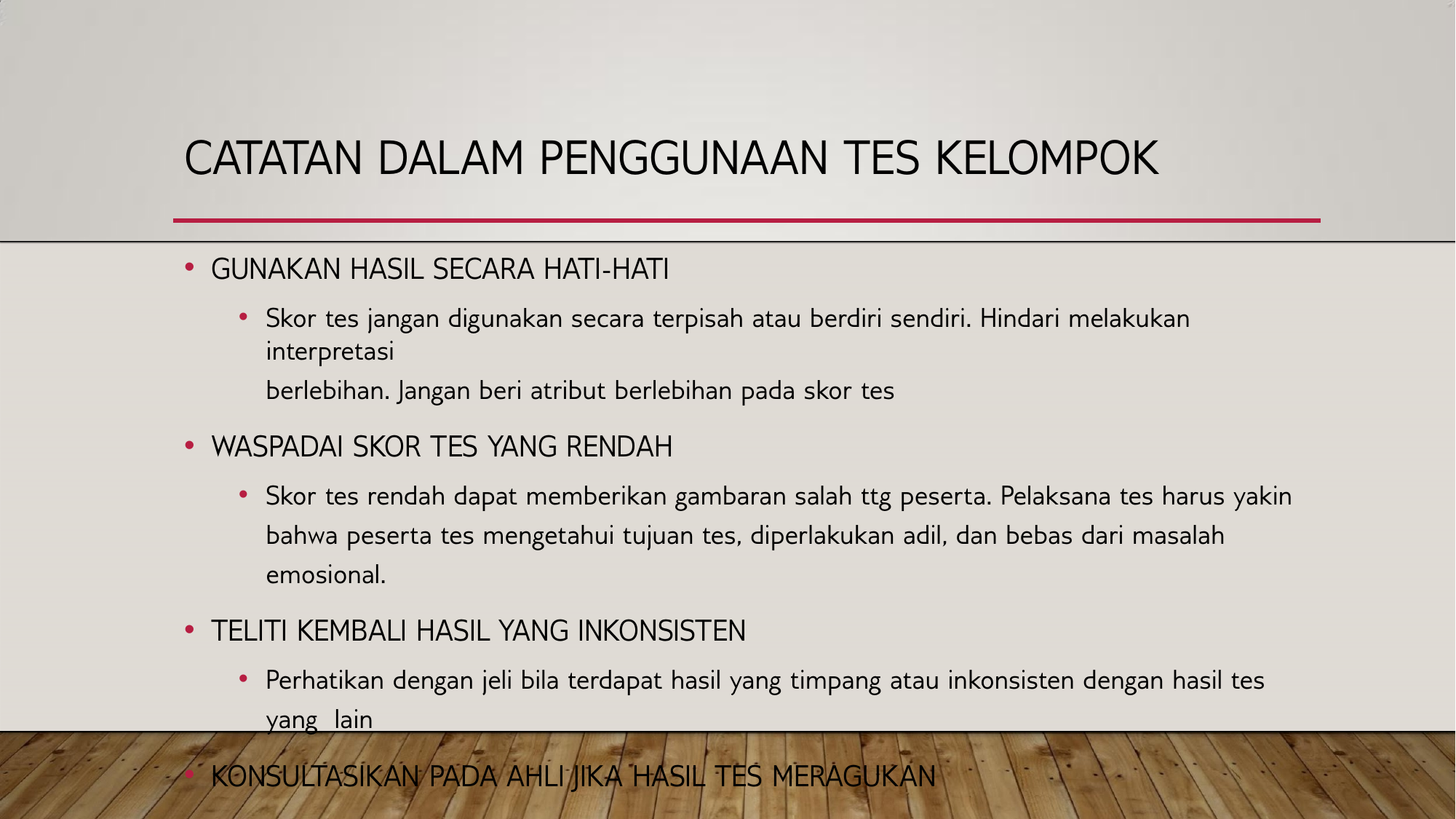

# CATATAN DALAM PENGGUNAAN TES KELOMPOK

GUNAKAN HASIL SECARA HATI-HATI
Skor tes jangan digunakan secara terpisah atau berdiri sendiri. Hindari melakukan interpretasi
berlebihan. Jangan beri atribut berlebihan pada skor tes
WASPADAI SKOR TES YANG RENDAH
Skor tes rendah dapat memberikan gambaran salah ttg peserta. Pelaksana tes harus yakin  bahwa peserta tes mengetahui tujuan tes, diperlakukan adil, dan bebas dari masalah emosional.
TELITI KEMBALI HASIL YANG INKONSISTEN
Perhatikan dengan jeli bila terdapat hasil yang timpang atau inkonsisten dengan hasil tes yang  lain
KONSULTASIKAN PADA AHLI JIKA HASIL TES MERAGUKAN